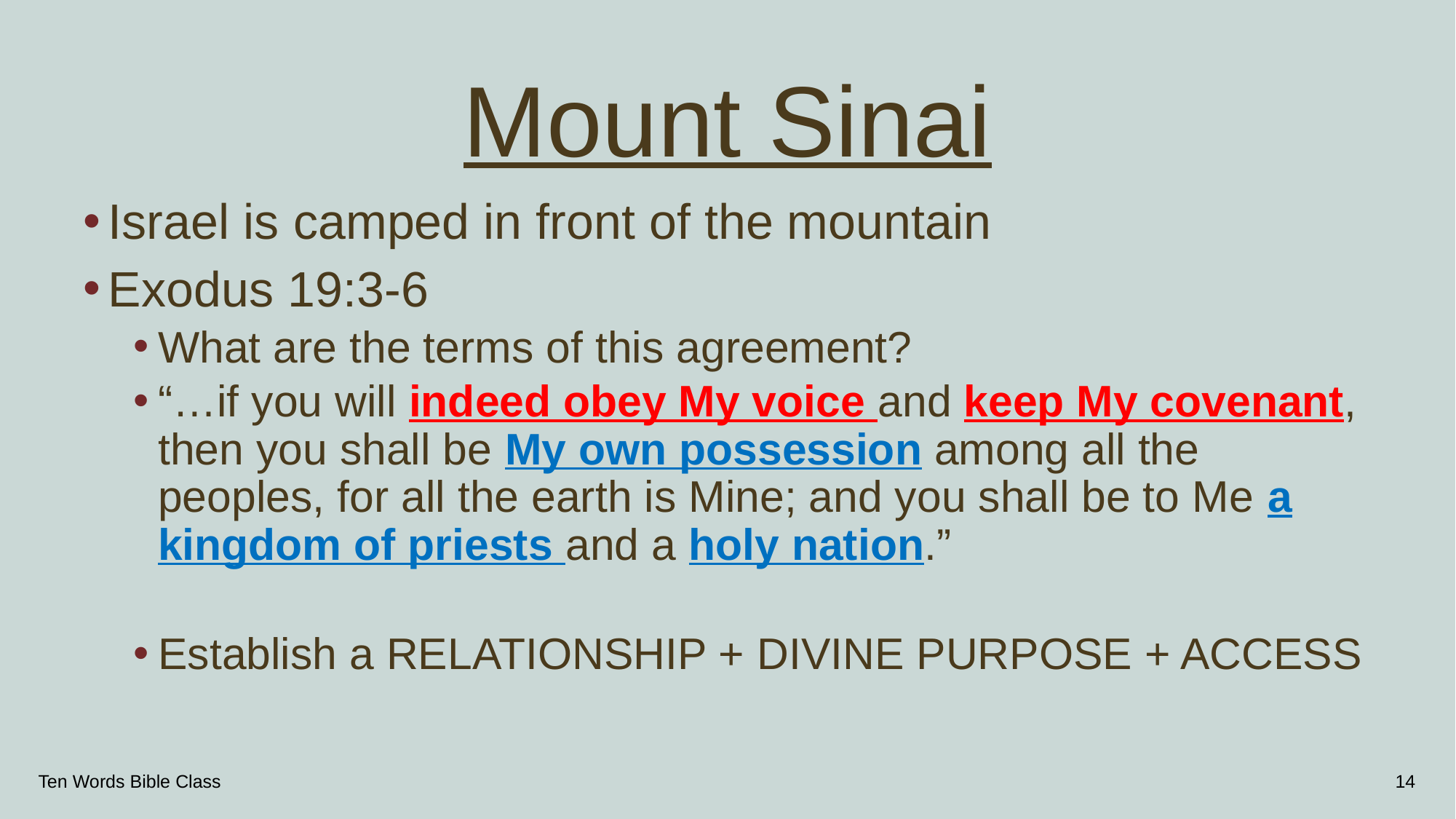

# Mount Sinai
Israel is camped in front of the mountain
Exodus 19:3-6
What are the terms of this agreement?
“…if you will indeed obey My voice and keep My covenant, then you shall be My own possession among all the peoples, for all the earth is Mine; and you shall be to Me a kingdom of priests and a holy nation.”

Establish a RELATIONSHIP + DIVINE PURPOSE + ACCESS

Ten Words Bible Class
14